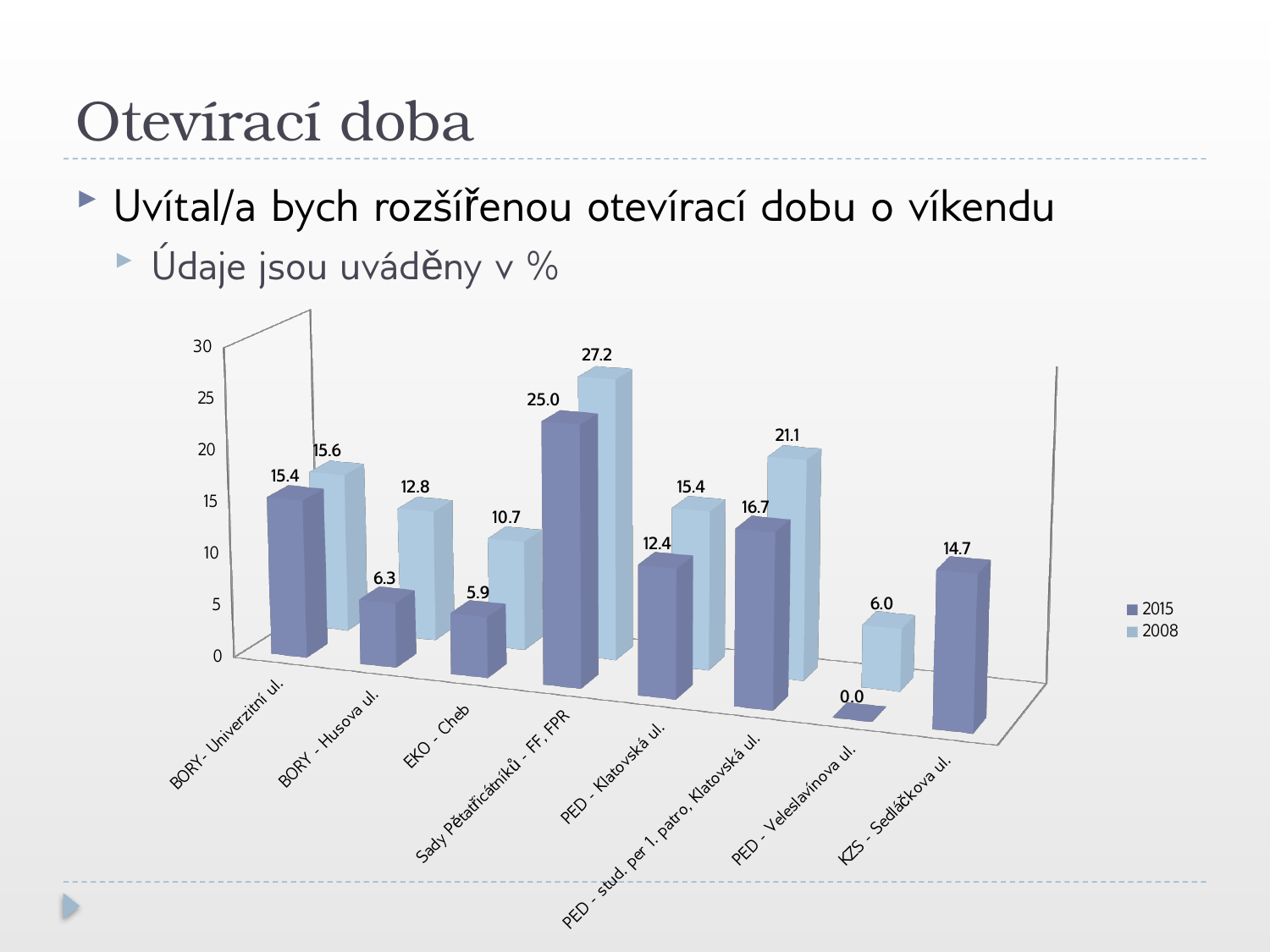

# Otevírací doba
Uvítal/a bych rozšířenou otevírací dobu o víkendu
Údaje jsou uváděny v %

[unsupported chart]